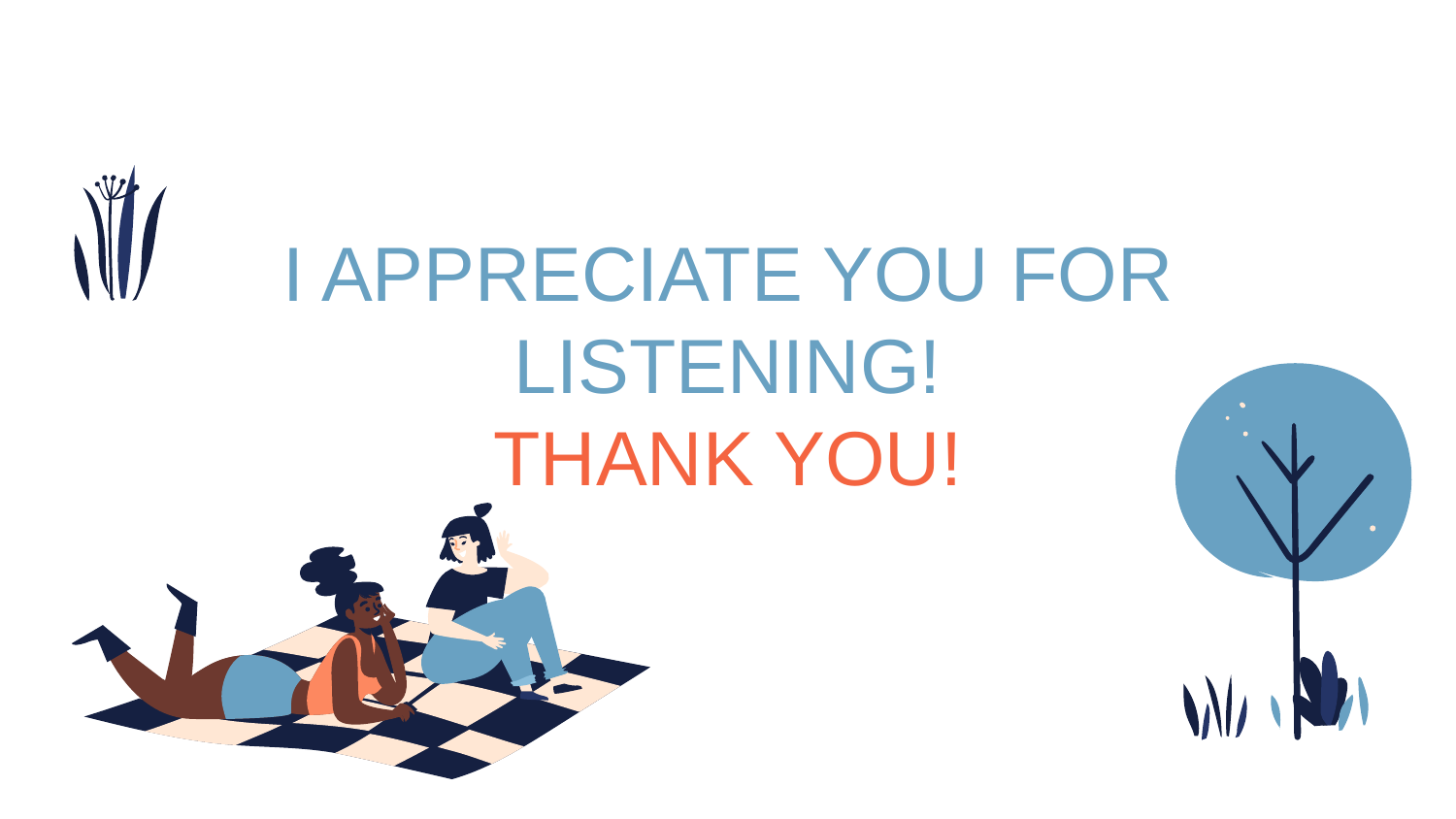

# I APPRECIATE YOU FOR LISTENING!
THANK YOU!